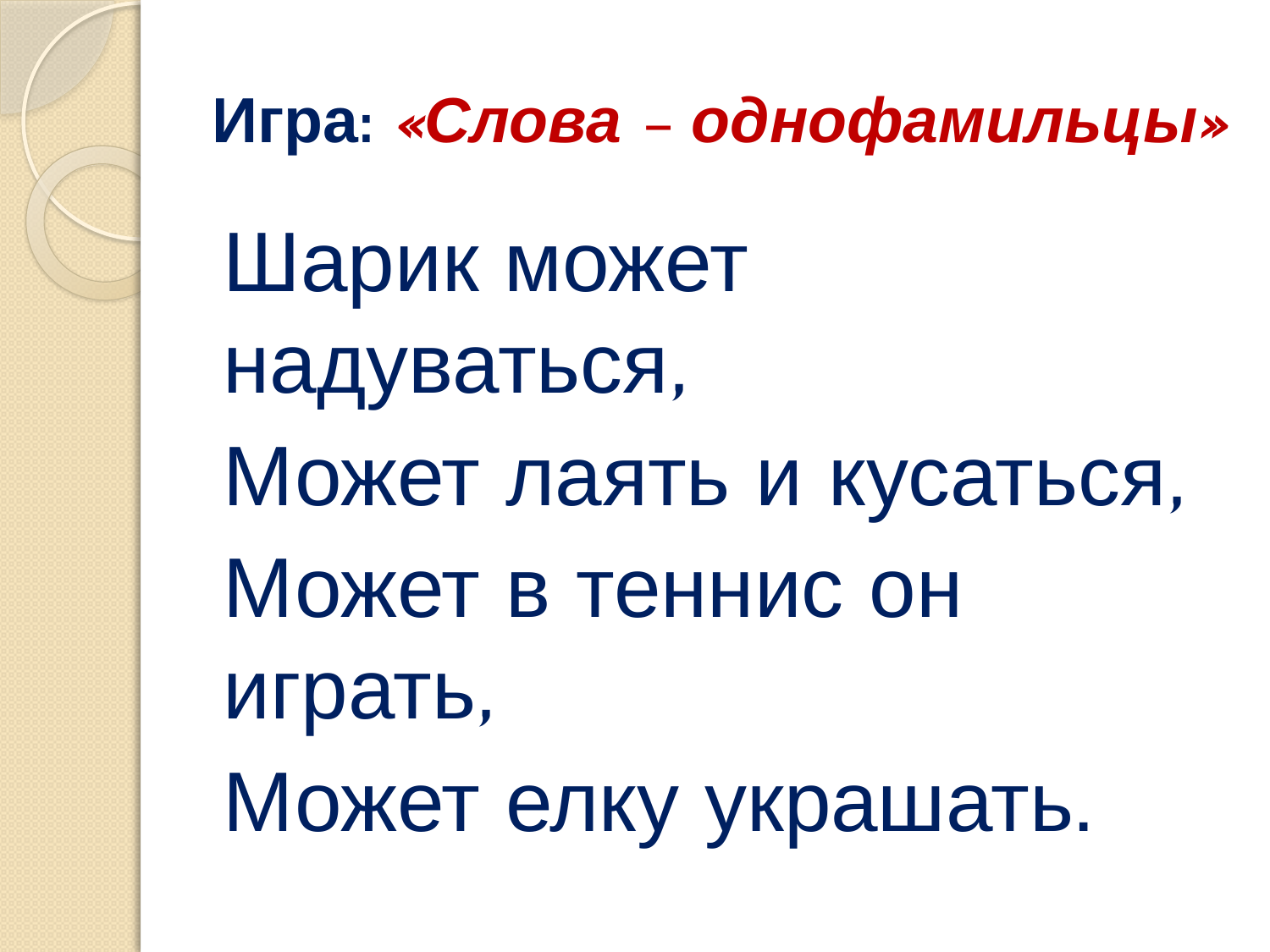

# Игра: «Слова – однофамильцы»
Шарик может надуваться,
Может лаять и кусаться,
Может в теннис он играть,
Может елку украшать.

О каких шариках идет речь?